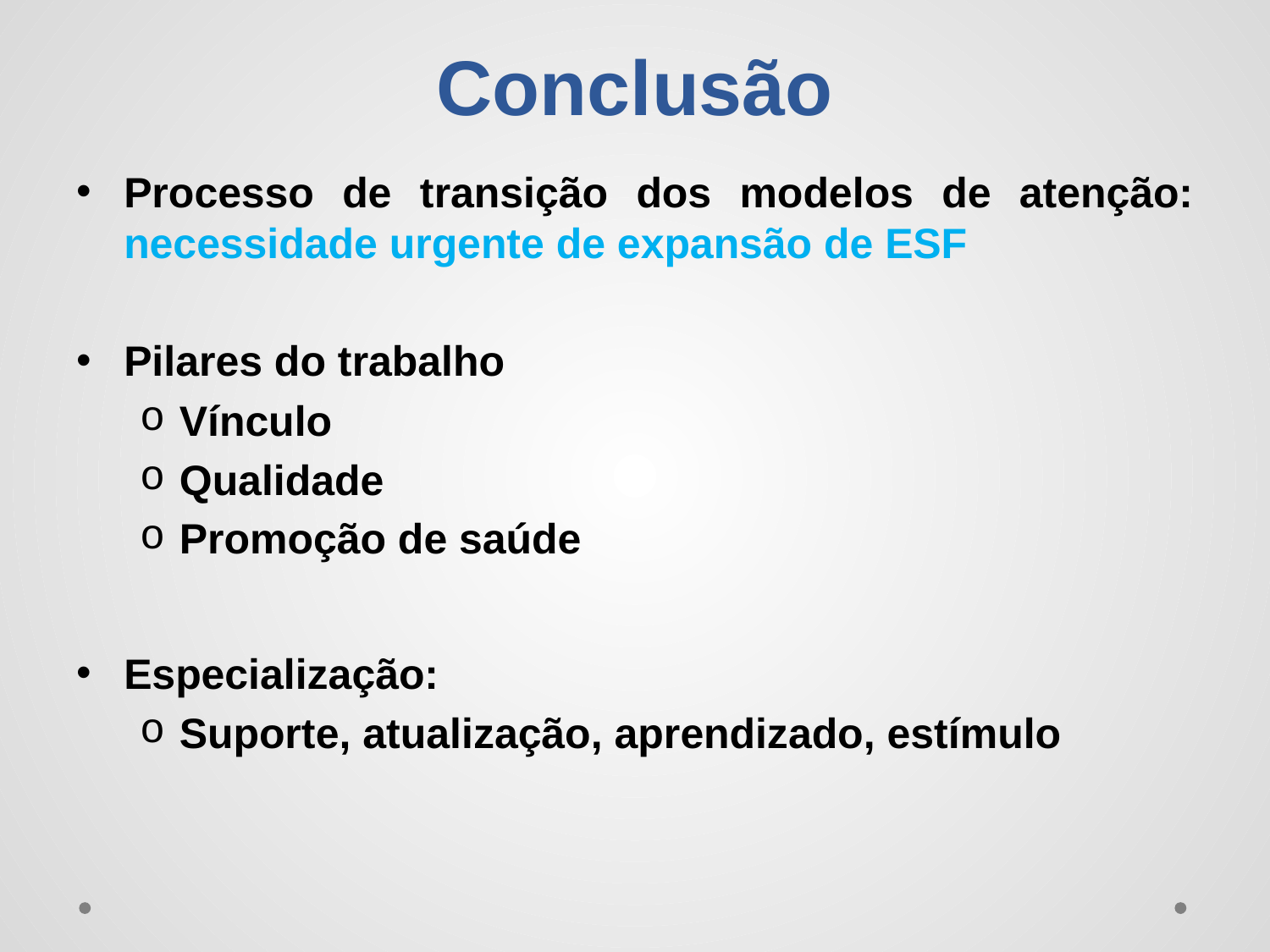

# Conclusão
Processo de transição dos modelos de atenção: necessidade urgente de expansão de ESF

Pilares do trabalho
Vínculo
Qualidade
Promoção de saúde

Especialização:
Suporte, atualização, aprendizado, estímulo